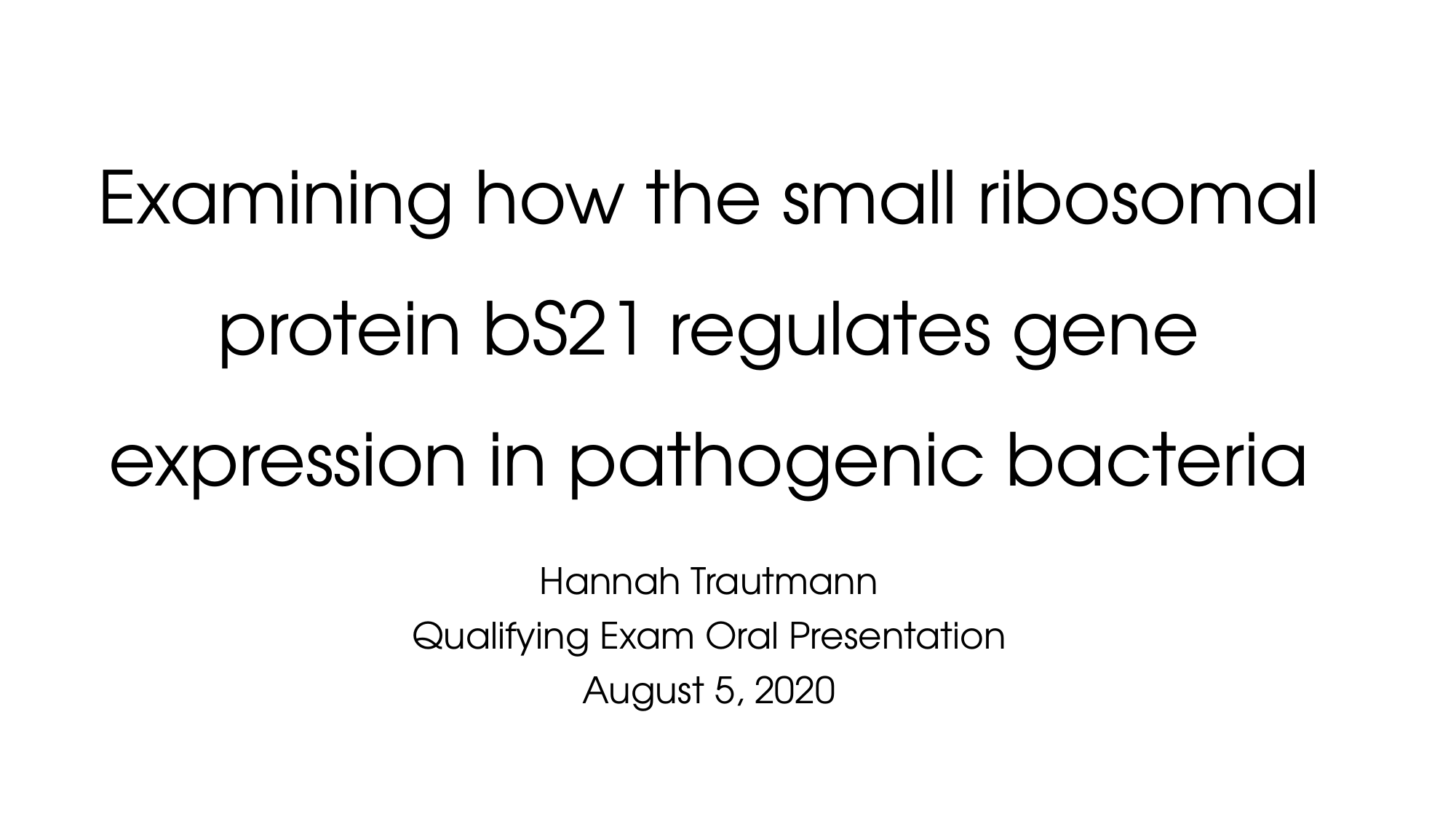

# Examining how the small ribosomal protein bS21 regulates gene expression in pathogenic bacteria
Hannah Trautmann
Qualifying Exam Oral Presentation
August 5, 2020